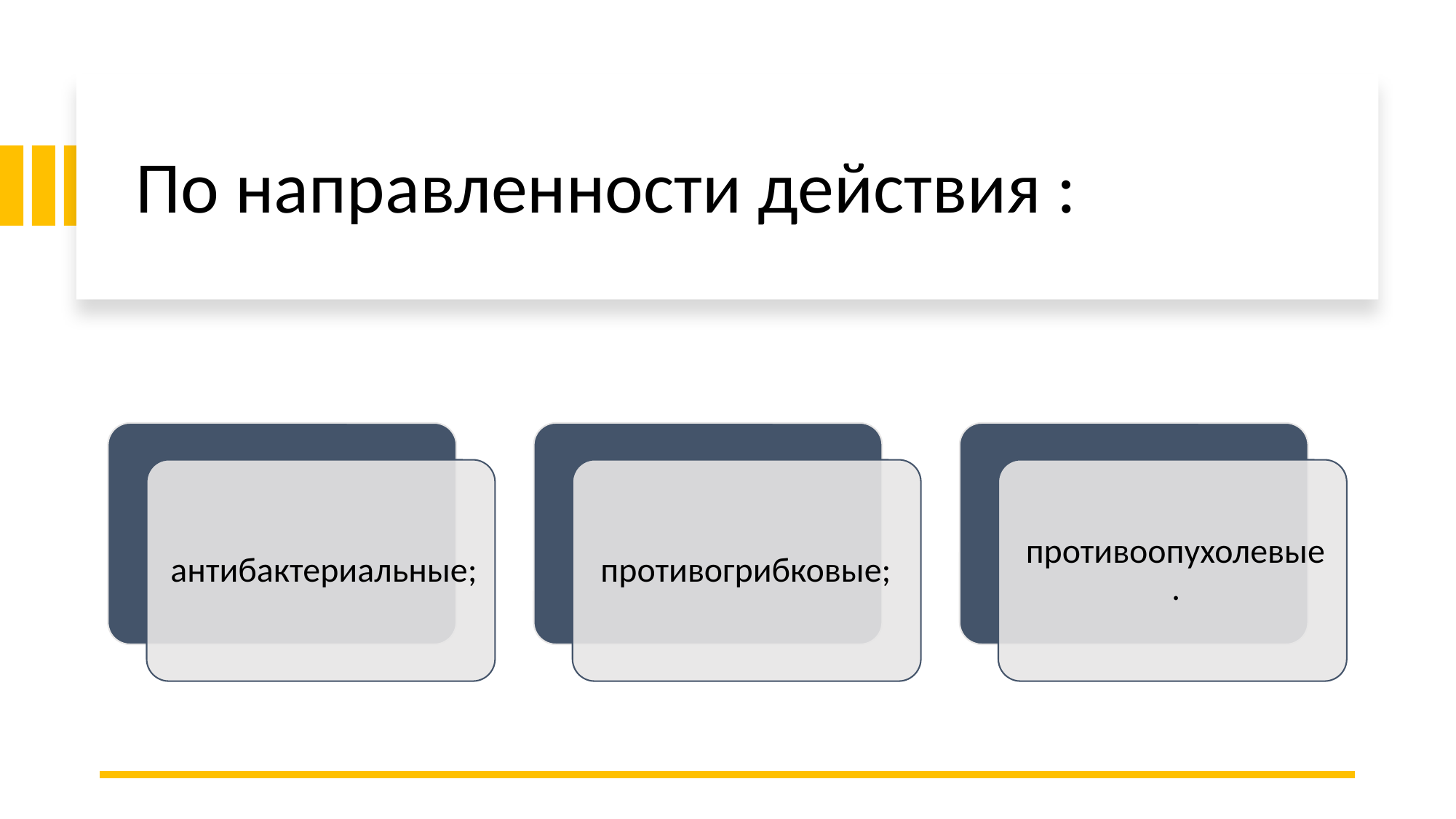

# По направленности действия :

антибактериальные;
противогрибковые;
противоопухолевые.